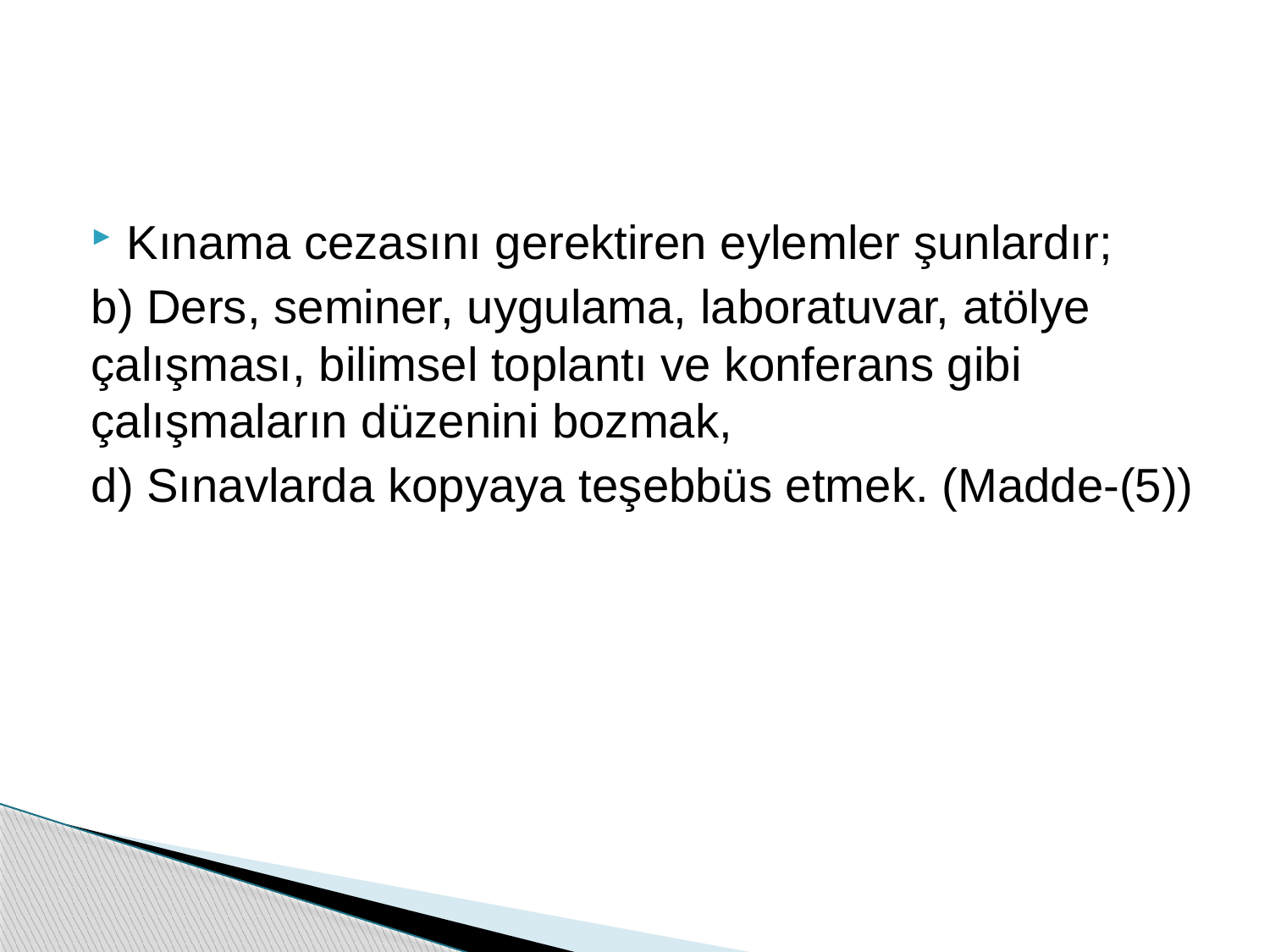

#
Kınama cezasını gerektiren eylemler şunlardır;
b) Ders, seminer, uygulama, laboratuvar, atölye çalışması, bilimsel toplantı ve konferans gibi çalışmaların düzenini bozmak,
d) Sınavlarda kopyaya teşebbüs etmek. (Madde-(5))